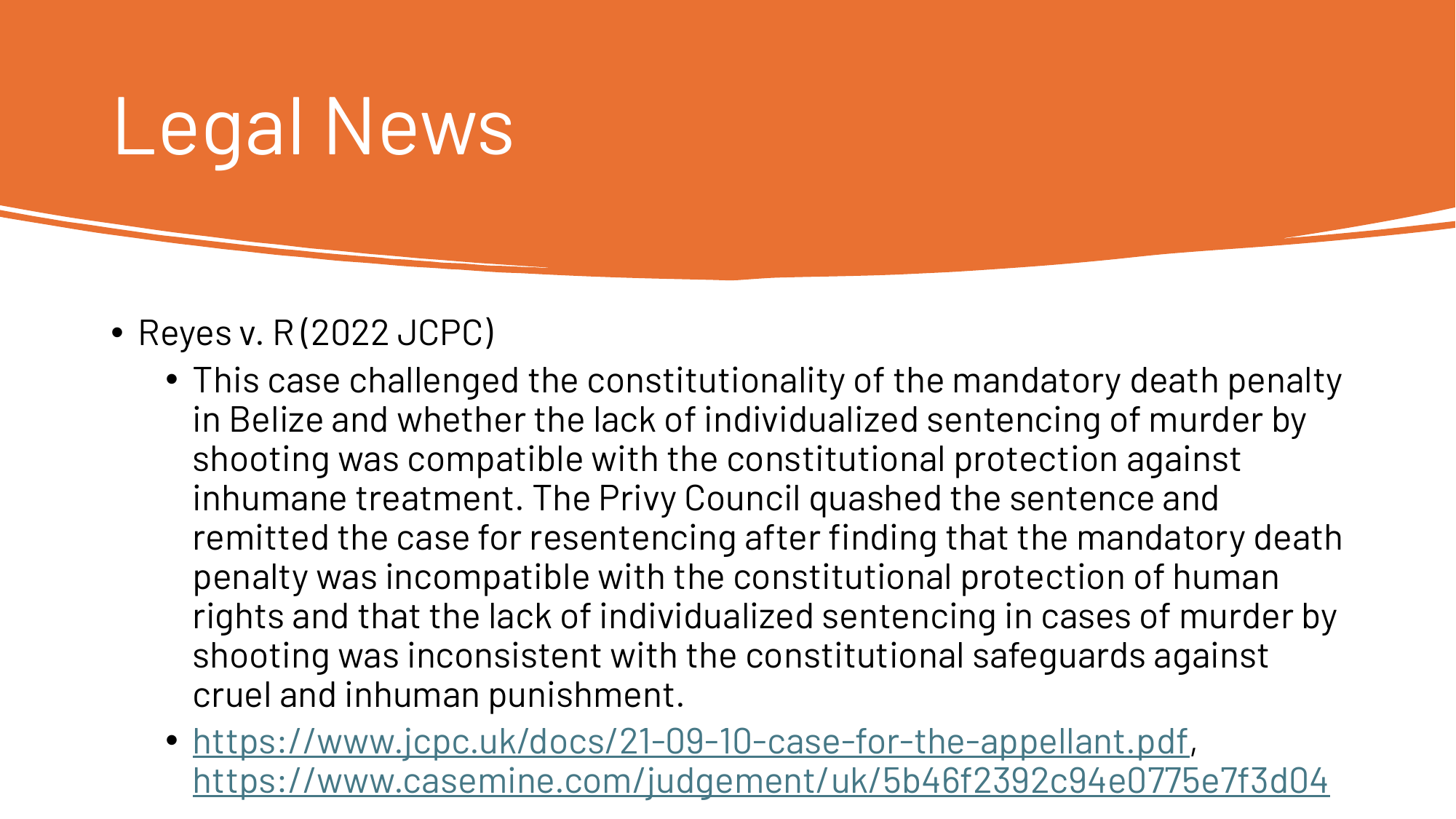

# Legal News
Reyes v. R (2022 JCPC)
This case challenged the constitutionality of the mandatory death penalty in Belize and whether the lack of individualized sentencing of murder by shooting was compatible with the constitutional protection against inhumane treatment. The Privy Council quashed the sentence and remitted the case for resentencing after finding that the mandatory death penalty was incompatible with the constitutional protection of human rights and that the lack of individualized sentencing in cases of murder by shooting was inconsistent with the constitutional safeguards against cruel and inhuman punishment.
https://www.jcpc.uk/docs/21-09-10-case-for-the-appellant.pdf, https://www.casemine.com/judgement/uk/5b46f2392c94e0775e7f3d04